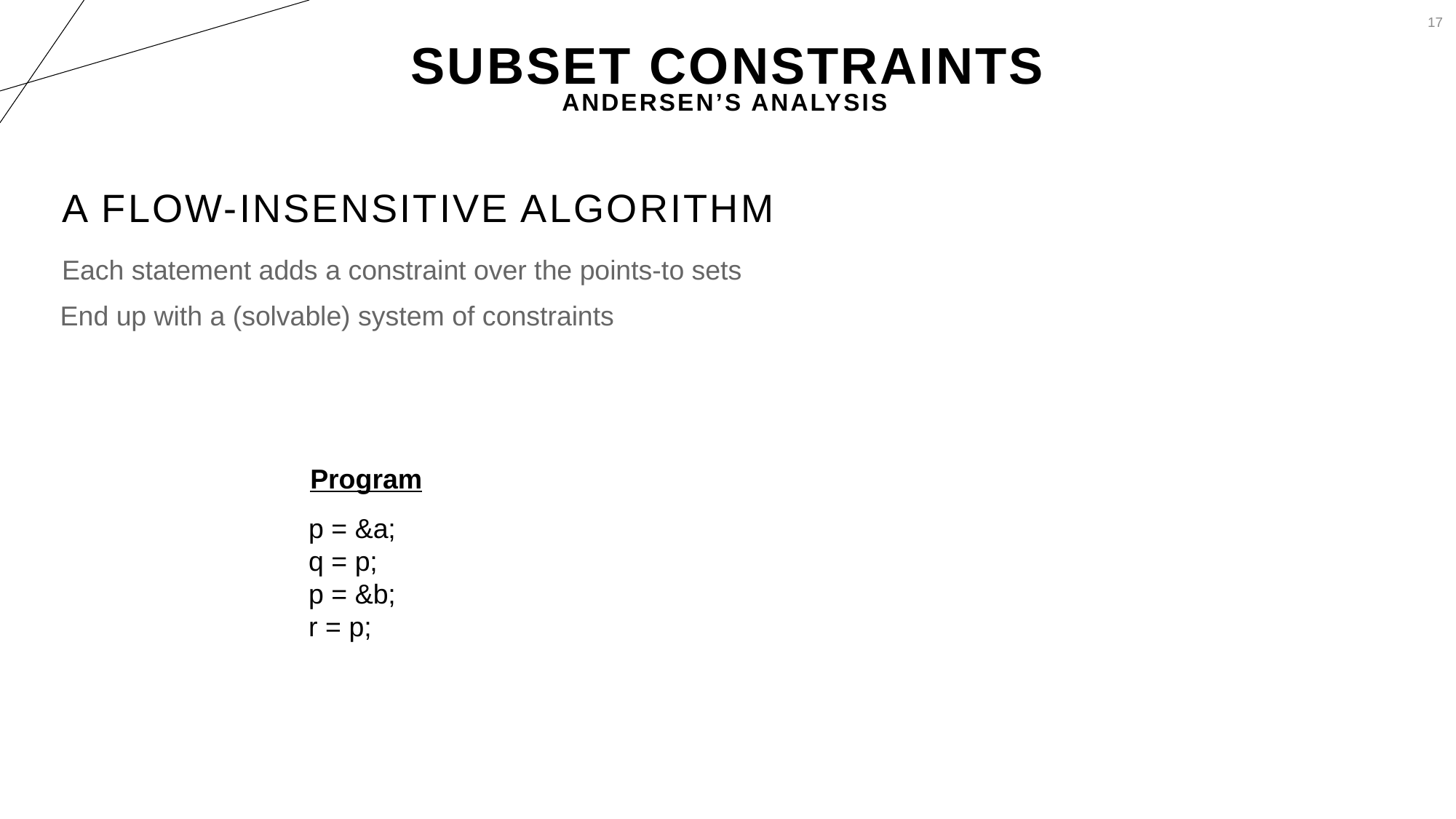

17
# Subset Constraints
Andersen’s Analysis
A Flow-insensitive Algorithm
Each statement adds a constraint over the points-to sets
End up with a (solvable) system of constraints
Program
p = &a;
q = p;
p = &b;
r = p;